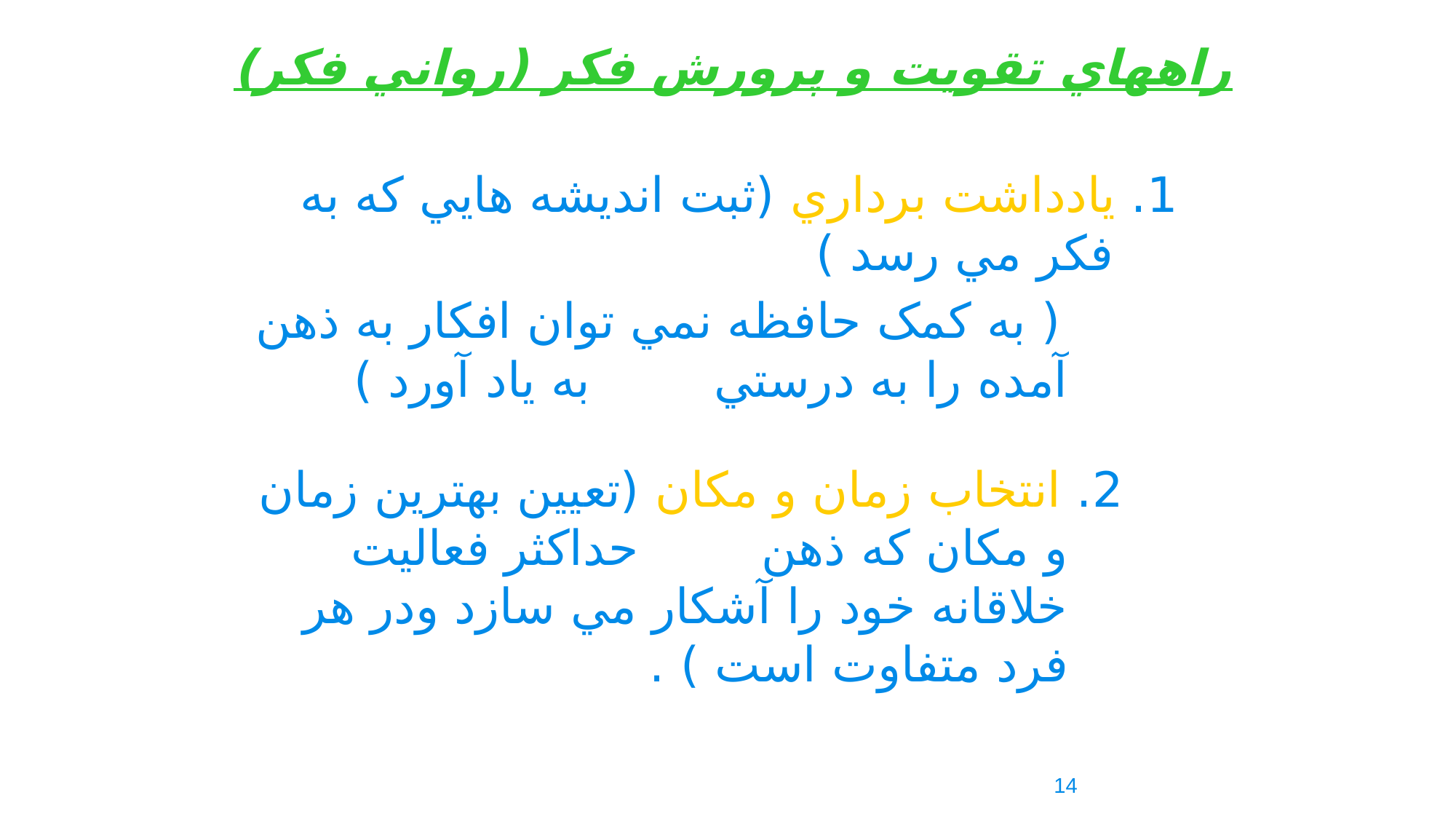

راههاي تقويت و پرورش فکر (رواني فکر)

1. يادداشت برداري (ثبت انديشه هايي که به فکر مي رسد )
    ( به کمک حافظه نمي توان افکار به ذهن آمده را به درستي        به ياد آورد )

2. انتخاب زمان و مکان (تعيين بهترين زمان و مکان که ذهن        حداکثر فعاليت خلاقانه خود را آشکار مي سازد ودر هر      فرد متفاوت است ) .
14